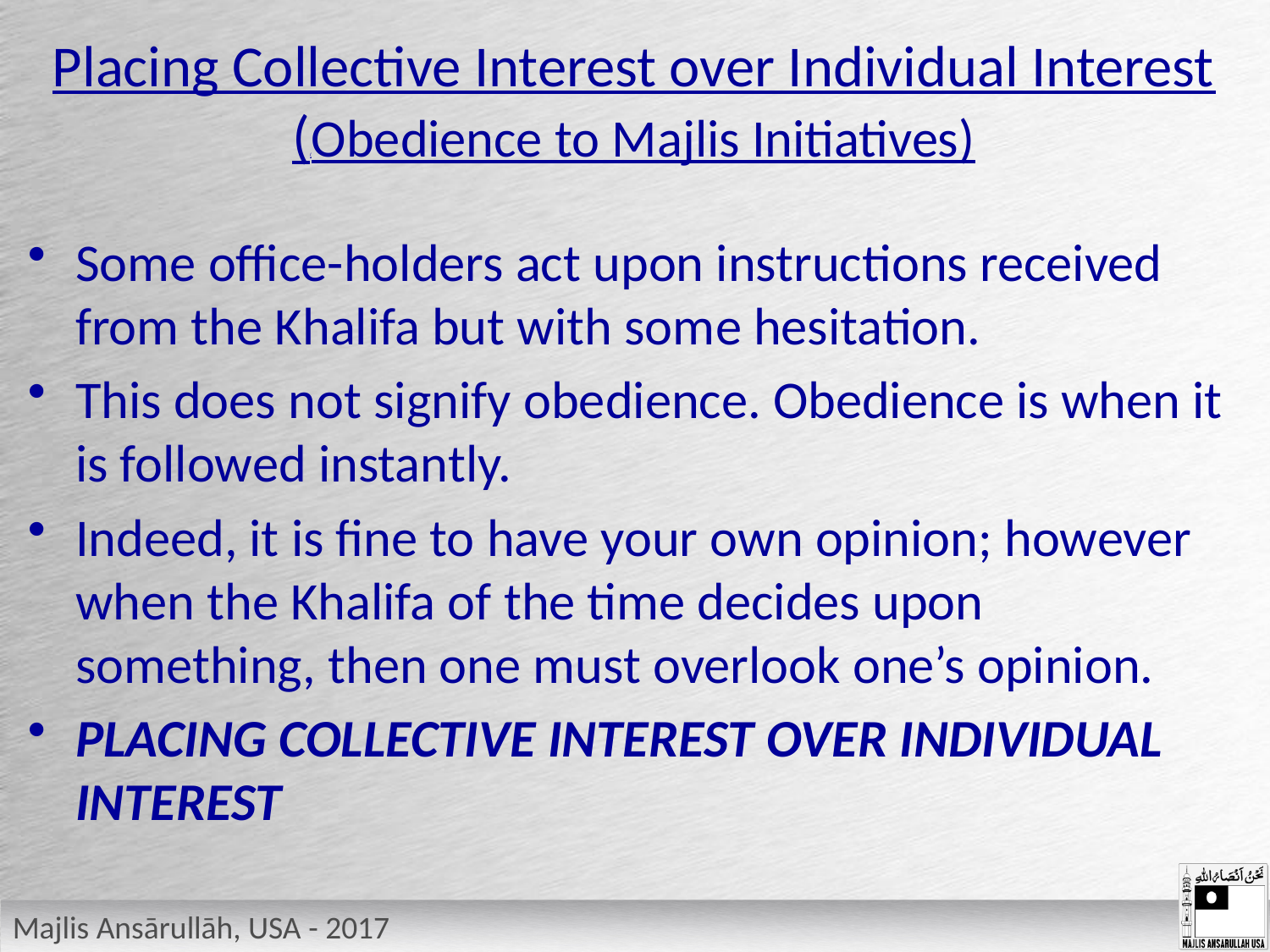

# Placing Collective Interest over Individual Interest ((Obedience to Majlis Initiatives)
Some office-holders act upon instructions received from the Khalifa but with some hesitation.
This does not signify obedience. Obedience is when it is followed instantly.
Indeed, it is fine to have your own opinion; however when the Khalifa of the time decides upon something, then one must overlook one’s opinion.
PLACING COLLECTIVE INTEREST OVER INDIVIDUAL INTEREST